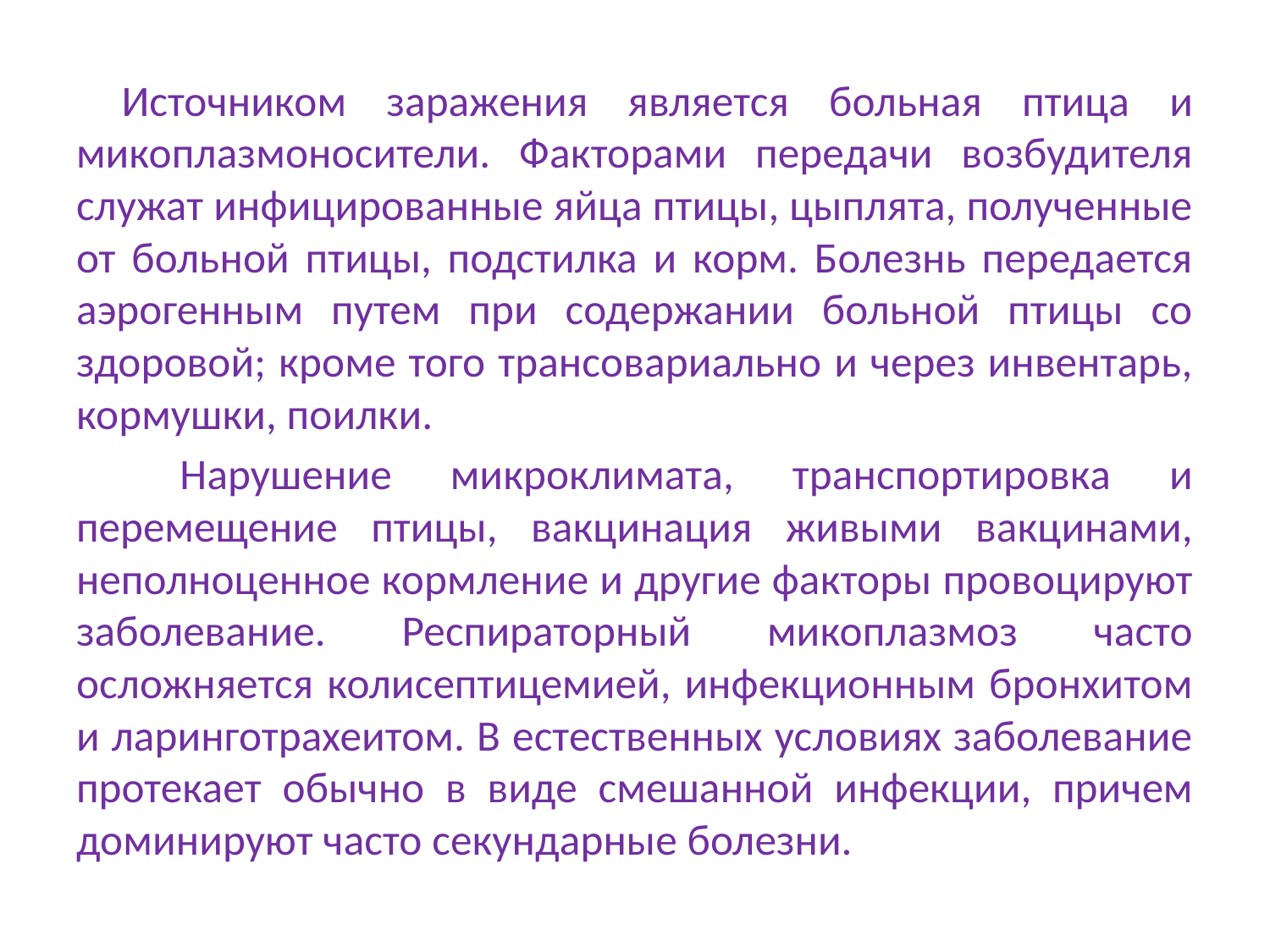

Источником заражения является больная птица и микоплазмоносители. Факторами передачи возбудителя служат инфицированные яйца птицы, цыплята, полученные от больной птицы, подстилка и корм. Болезнь передается аэрогенным путем при содержании больной птицы со здоровой; кроме того трансовариально и через инвентарь, кормушки, поилки.
 Нарушение микроклимата, транспортировка и перемещение птицы, вакцинация живыми вакцинами, неполноценное кормление и другие факторы провоцируют заболевание. Респираторный микоплазмоз часто осложняется колисептицемией, инфекционным бронхитом и ларинготрахеитом. В естественных условиях заболевание протекает обычно в виде смешанной инфекции, причем доминируют часто секундарные болезни.